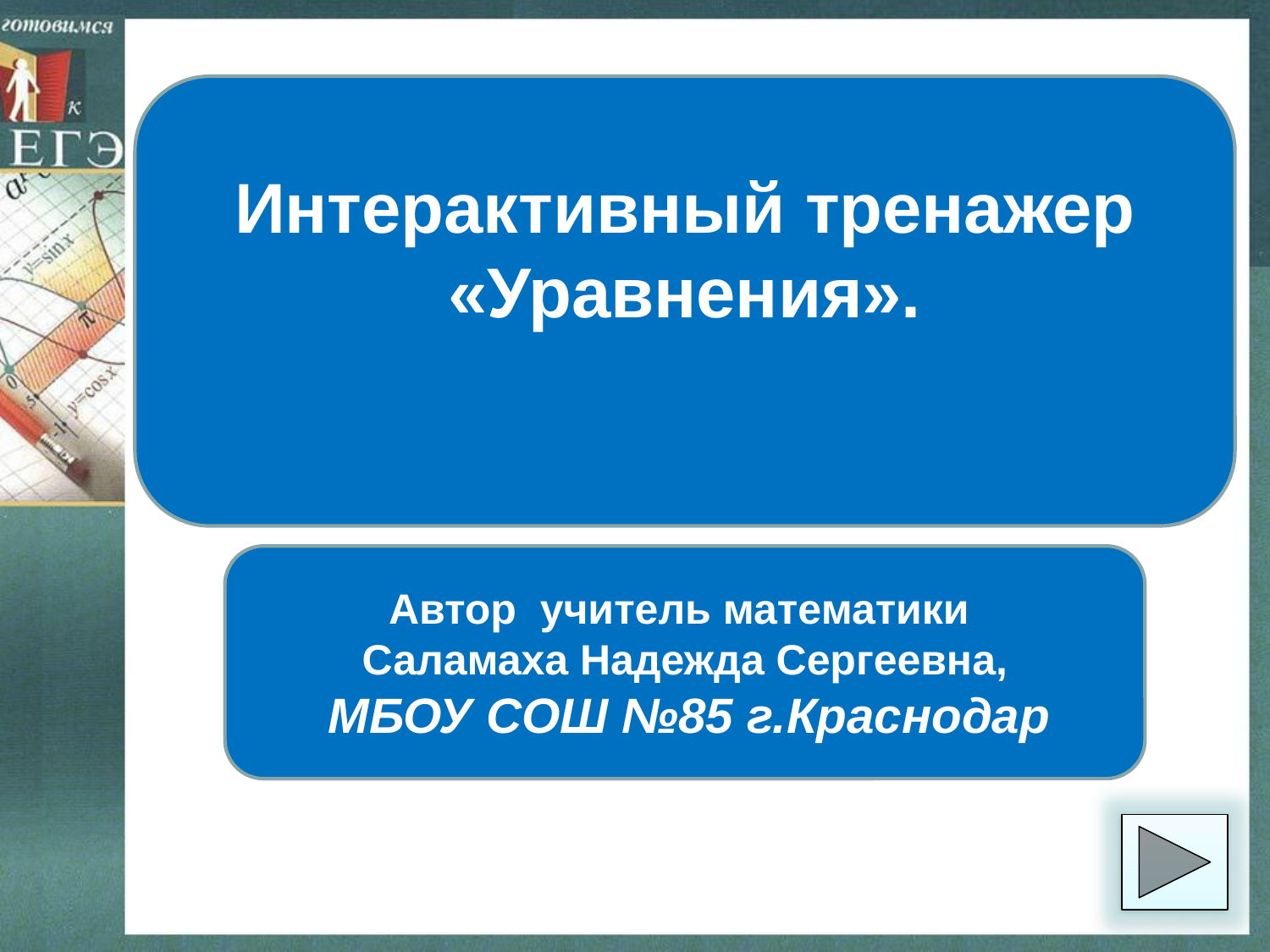

Интерактивный тренажер «Уравнения».

Автор  учитель математики
Саламаха Надежда Сергеевна,
 МБОУ СОШ №85 г.Краснодар